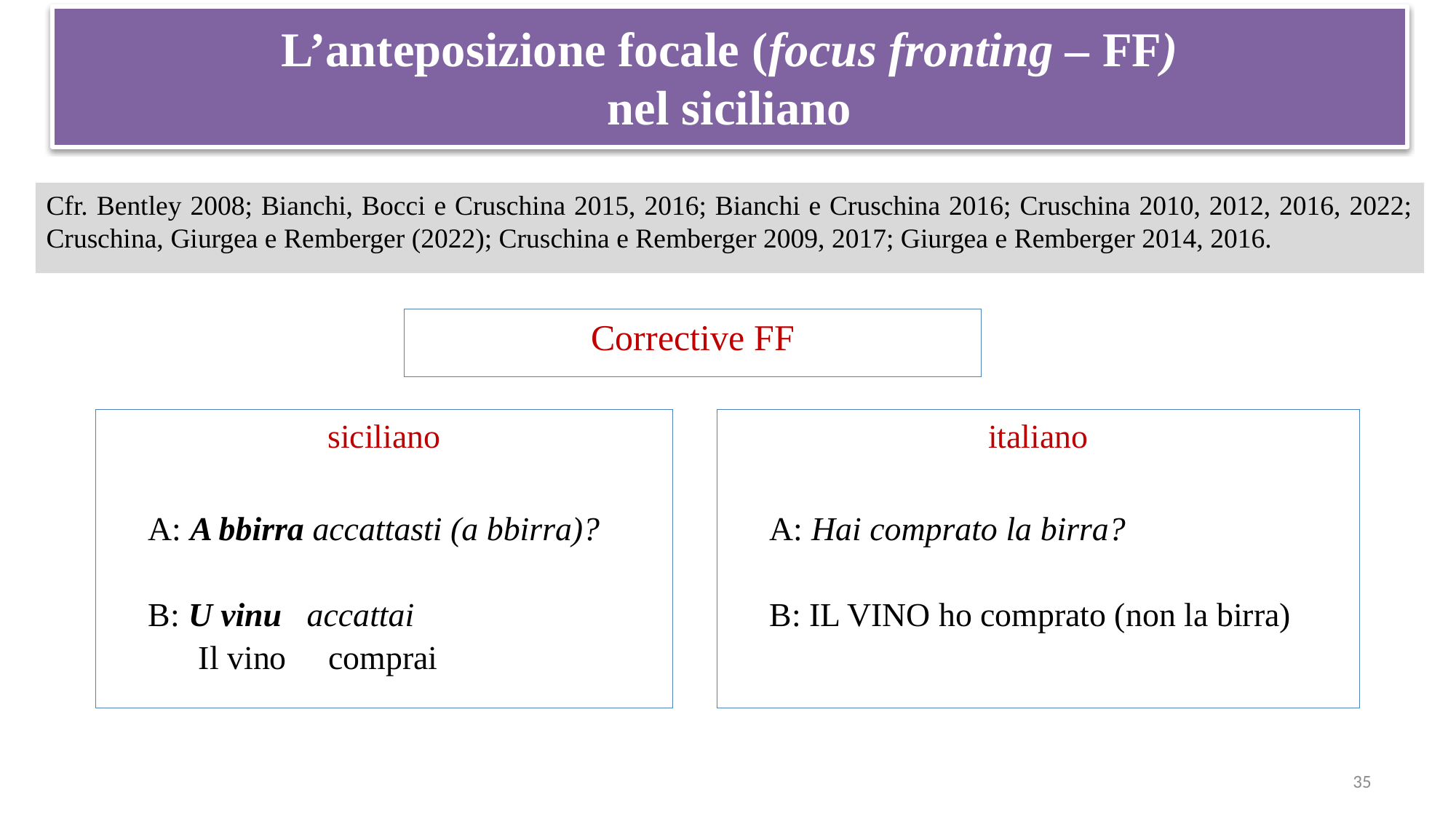

# L’anteposizione focale (focus fronting – FF) nel siciliano
Cfr. Bentley 2008; Bianchi, Bocci e Cruschina 2015, 2016; Bianchi e Cruschina 2016; Cruschina 2010, 2012, 2016, 2022; Cruschina, Giurgea e Remberger (2022); Cruschina e Remberger 2009, 2017; Giurgea e Remberger 2014, 2016.
Corrective FF

siciliano

     A: A bbirra accattasti (a bbirra)?

     B: U vinu   accattai
           Il vino     comprai
italiano

     A: Hai comprato la birra?

     B: IL VINO ho comprato (non la birra)
35